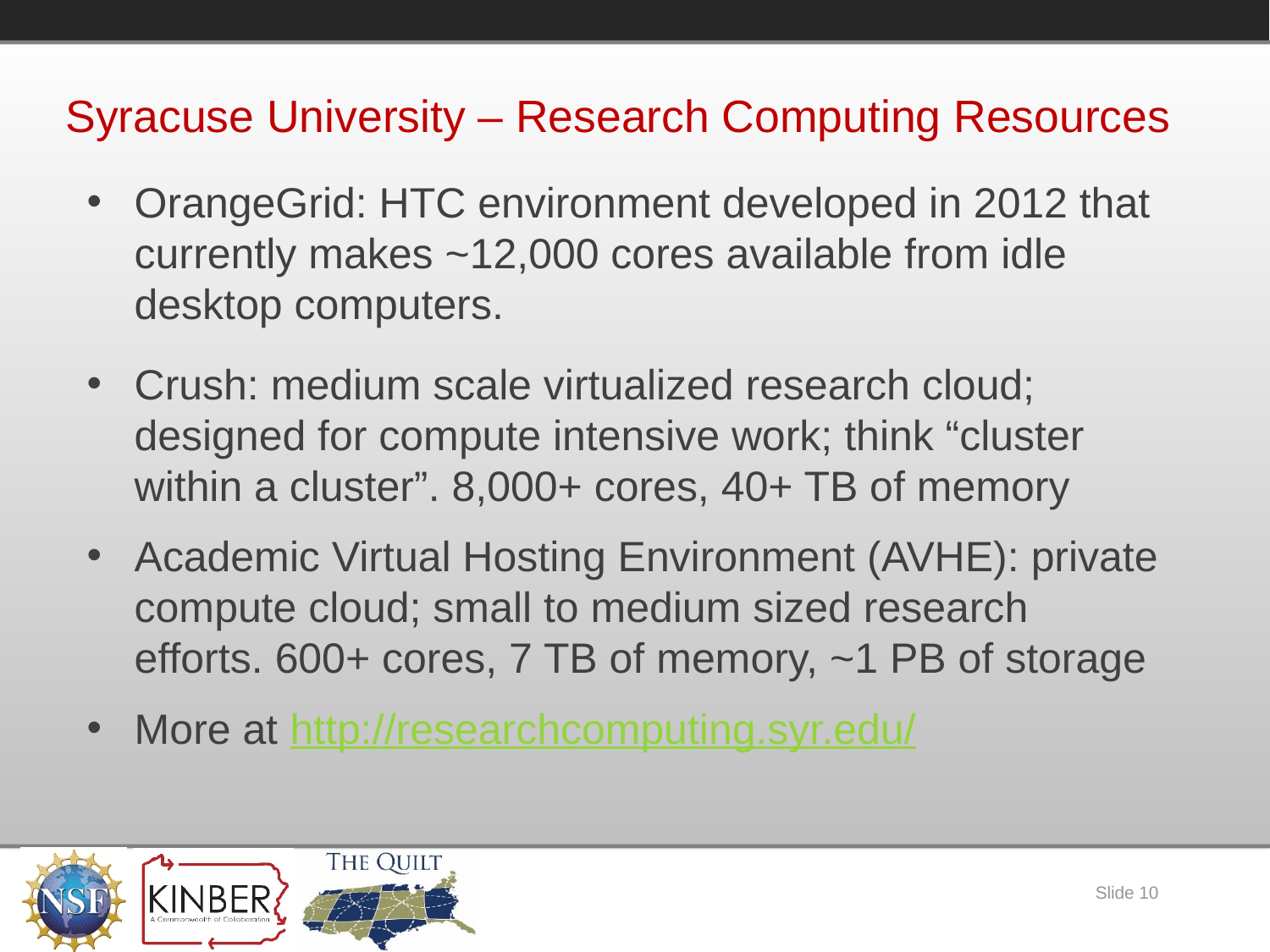

# Syracuse University – Research Computing Resources
OrangeGrid: HTC environment developed in 2012 that currently makes ~12,000 cores available from idle desktop computers.
Crush: medium scale virtualized research cloud;  designed for compute intensive work; think “cluster within a cluster”. 8,000+ cores, 40+ TB of memory
Academic Virtual Hosting Environment (AVHE): private compute cloud; small to medium sized research efforts. 600+ cores, 7 TB of memory, ~1 PB of storage
More at http://researchcomputing.syr.edu/